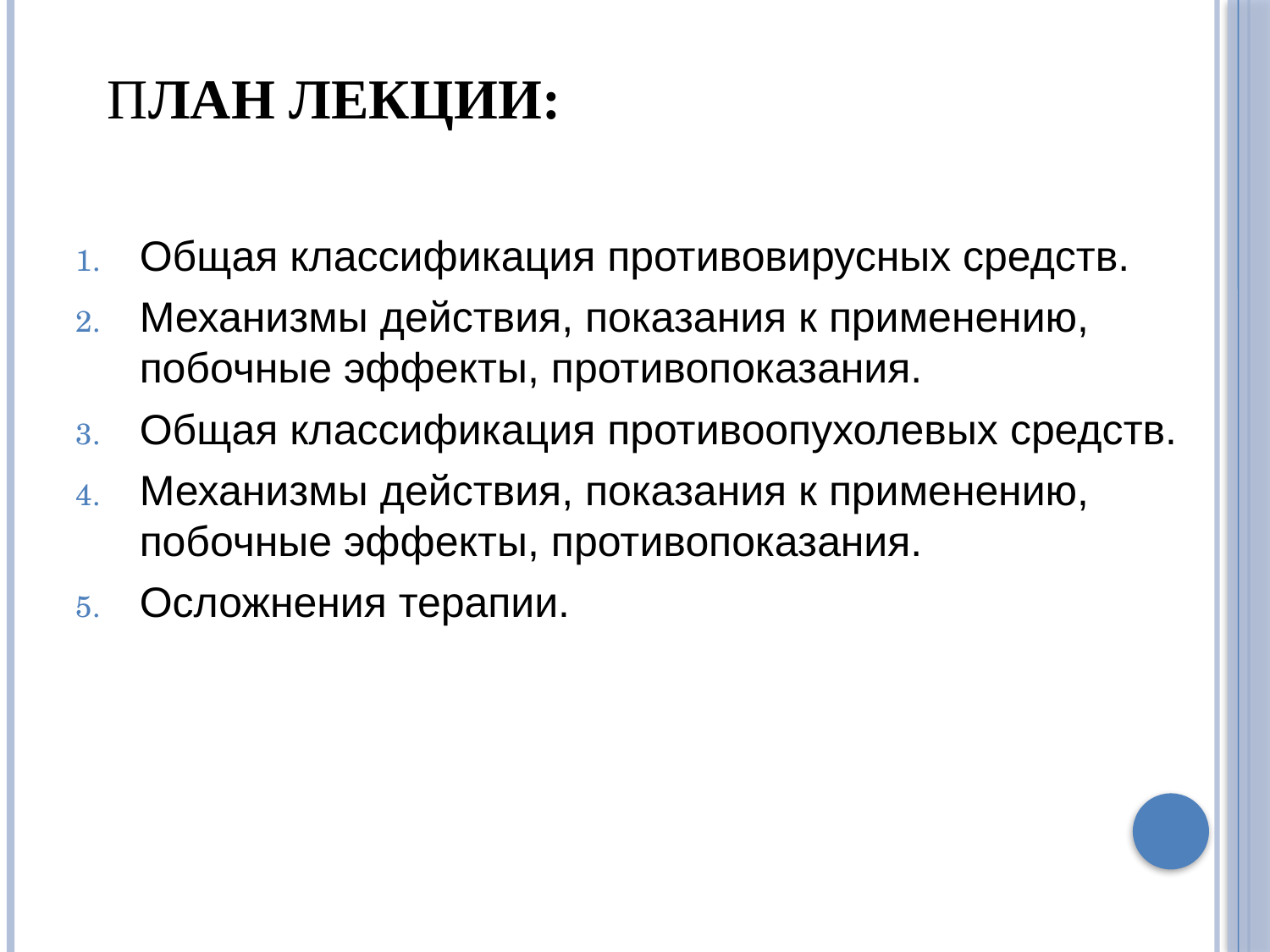

# План лекции:
Общая классификация противовирусных средств.
Механизмы действия, показания к применению, побочные эффекты, противопоказания.
Общая классификация противоопухолевых средств.
Механизмы действия, показания к применению, побочные эффекты, противопоказания.
Осложнения терапии.